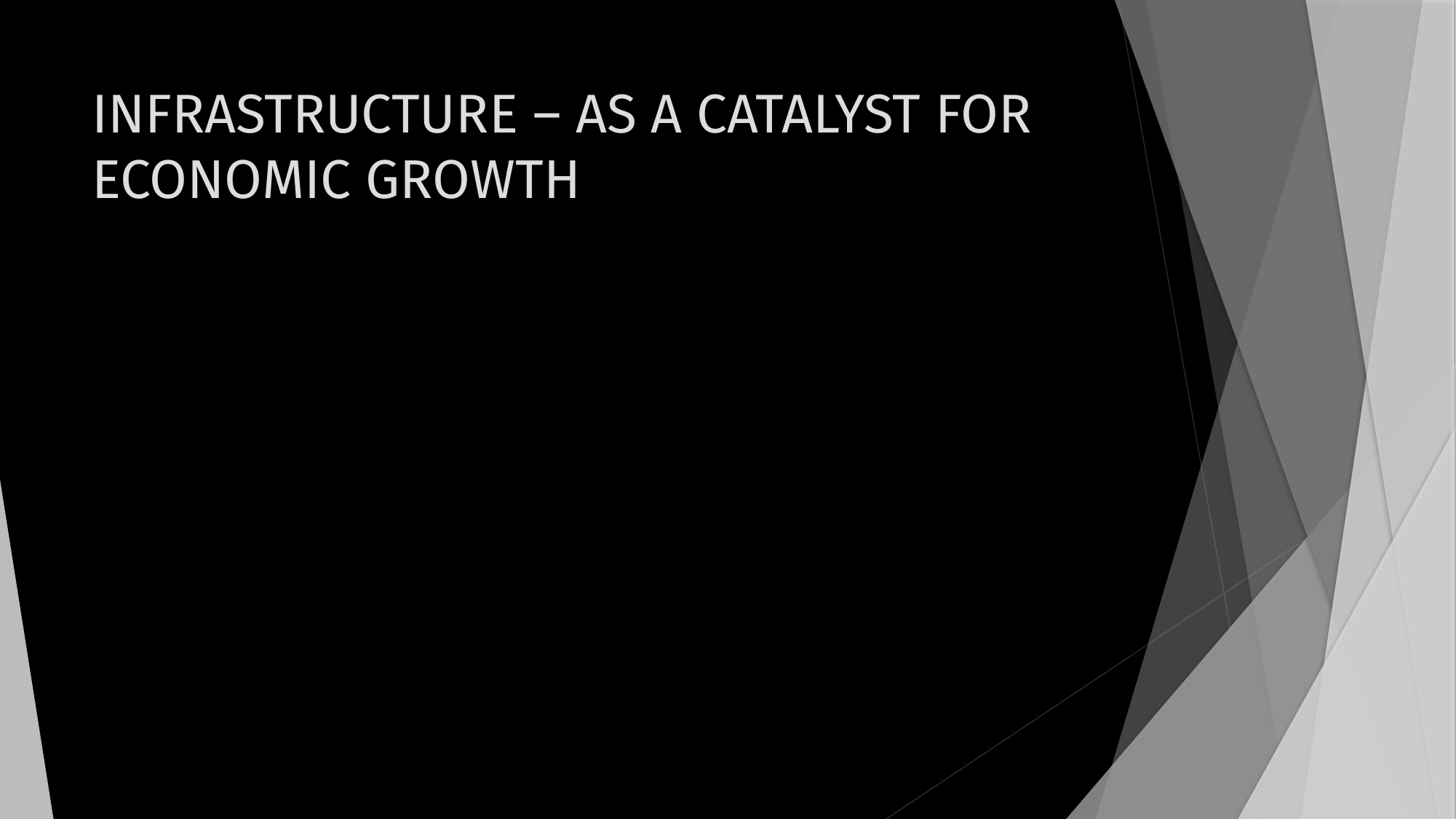

# INFRASTRUCTURE – AS A CATALYST FOR ECONOMIC GROWTH